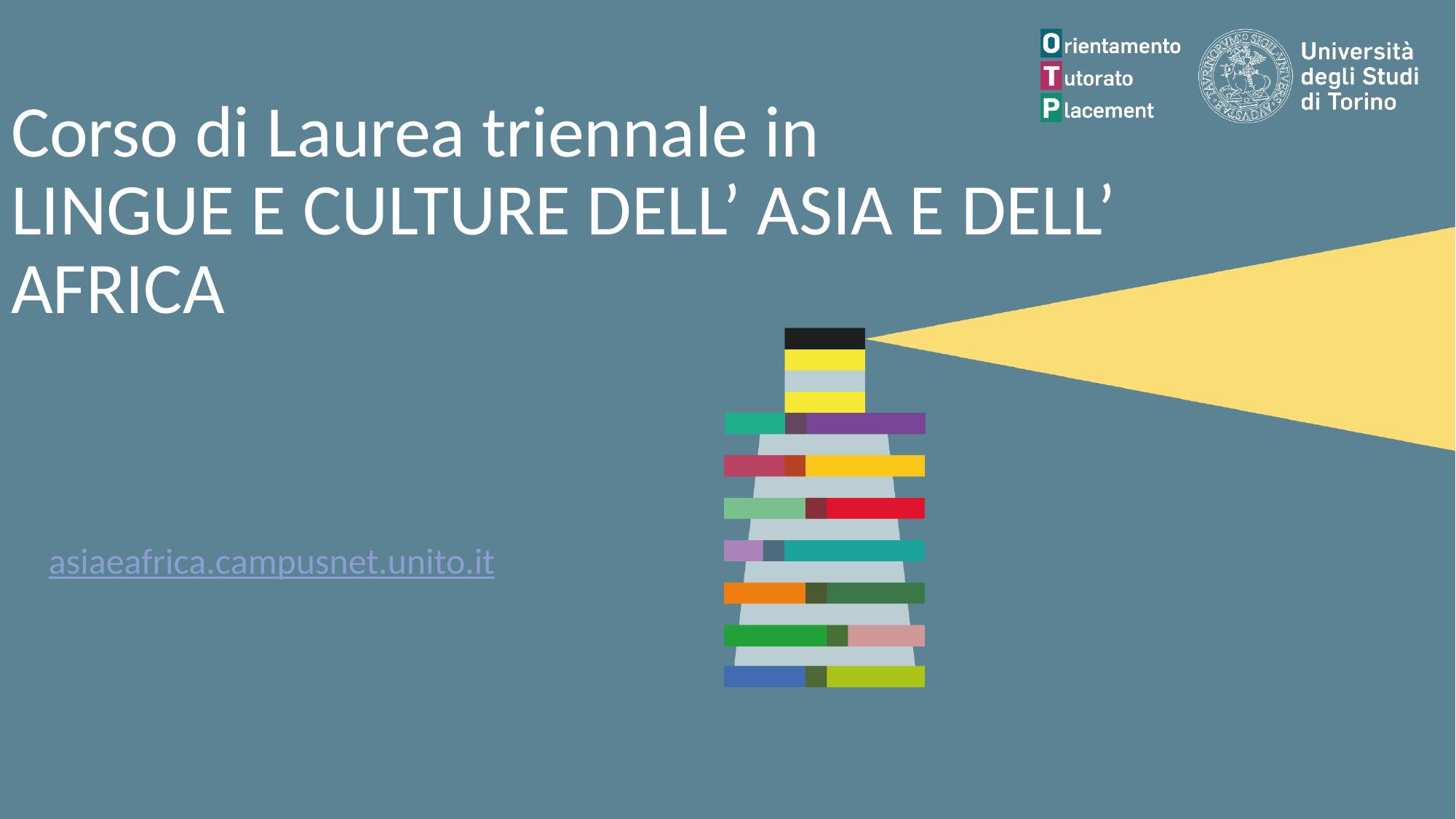

# Corso di Laurea triennale in LINGUE E CULTURE DELL’ ASIA E DELL’ AFRICA
asiaeafrica.campusnet.unito.it